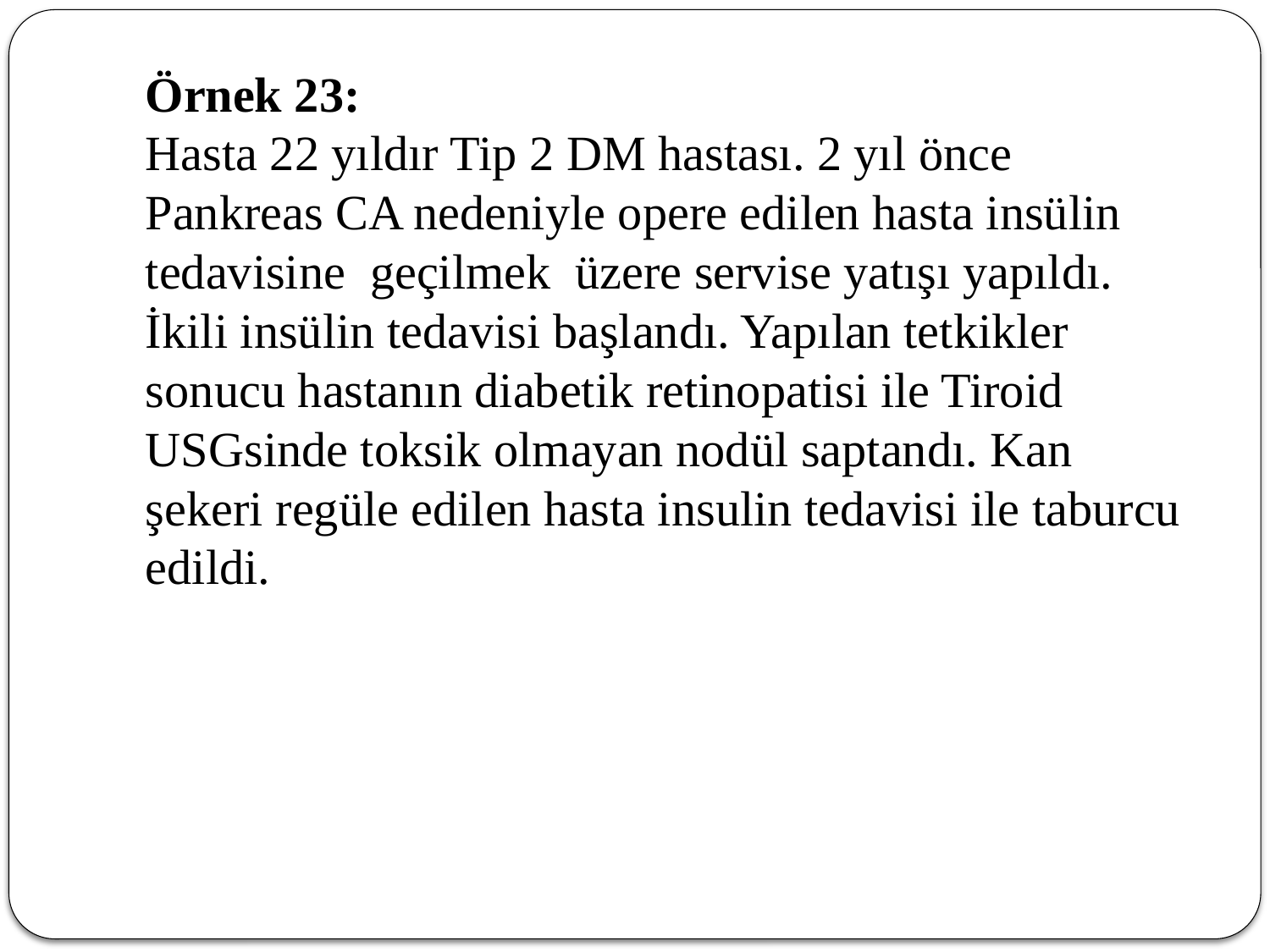

Örnek 23:
Hasta 22 yıldır Tip 2 DM hastası. 2 yıl önce Pankreas CA nedeniyle opere edilen hasta insülin tedavisine  geçilmek  üzere servise yatışı yapıldı. İkili insülin tedavisi başlandı. Yapılan tetkikler sonucu hastanın diabetik retinopatisi ile Tiroid USGsinde toksik olmayan nodül saptandı. Kan şekeri regüle edilen hasta insulin tedavisi ile taburcu  edildi.